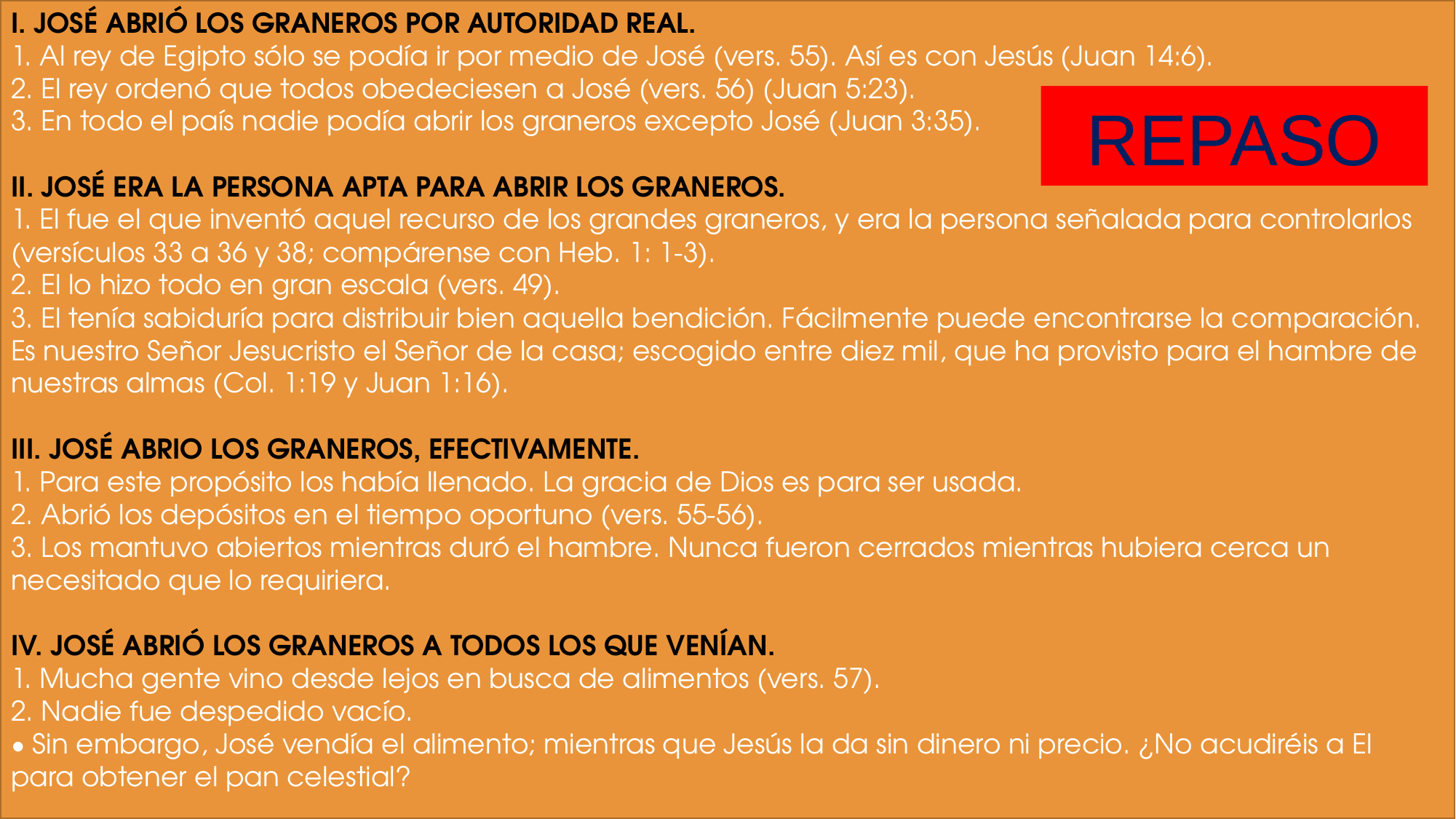

I. JOSÉ ABRIÓ LOS GRANEROS POR AUTORIDAD REAL.
1. Al rey de Egipto sólo se podía ir por medio de José (vers. 55). Así es con Jesús (Juan 14:6).
2. El rey ordenó que todos obedeciesen a José (vers. 56) (Juan 5:23).
3. En todo el país nadie podía abrir los graneros excepto José (Juan 3:35).
II. JOSÉ ERA LA PERSONA APTA PARA ABRIR LOS GRANEROS.
1. El fue el que inventó aquel recurso de los grandes graneros, y era la persona señalada para controlarlos (versículos 33 a 36 y 38; compárense con Heb. 1: 1-3).
2. El lo hizo todo en gran escala (vers. 49).
3. El tenía sabiduría para distribuir bien aquella bendición. Fácilmente puede encontrarse la comparación. Es nuestro Señor Jesucristo el Señor de la casa; escogido entre diez mil, que ha provisto para el hambre de nuestras almas (Col. 1:19 y Juan 1:16).
III. JOSÉ ABRIO LOS GRANEROS, EFECTIVAMENTE.
1. Para este propósito los había llenado. La gracia de Dios es para ser usada.
2. Abrió los depósitos en el tiempo oportuno (vers. 55-56).
3. Los mantuvo abiertos mientras duró el hambre. Nunca fueron cerrados mientras hubiera cerca un necesitado que lo requiriera.
IV. JOSÉ ABRIÓ LOS GRANEROS A TODOS LOS QUE VENÍAN.
1. Mucha gente vino desde lejos en busca de alimentos (vers. 57).
2. Nadie fue despedido vacío.
• Sin embargo, José vendía el alimento; mientras que Jesús la da sin dinero ni precio. ¿No acudiréis a El para obtener el pan celestial?
REPASO